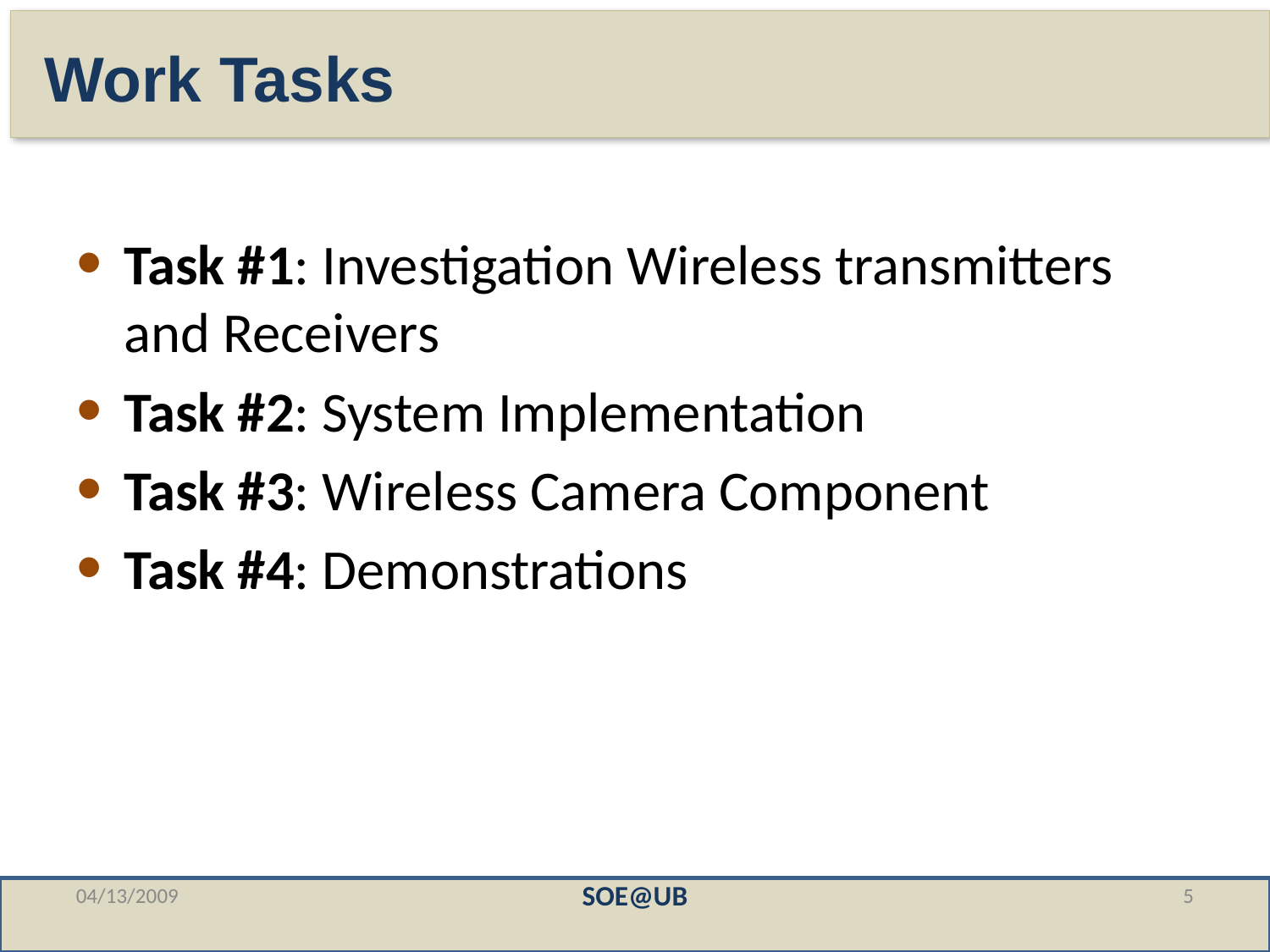

Work Tasks
Task #1: Investigation Wireless transmitters and Receivers
Task #2: System Implementation
Task #3: Wireless Camera Component
Task #4: Demonstrations